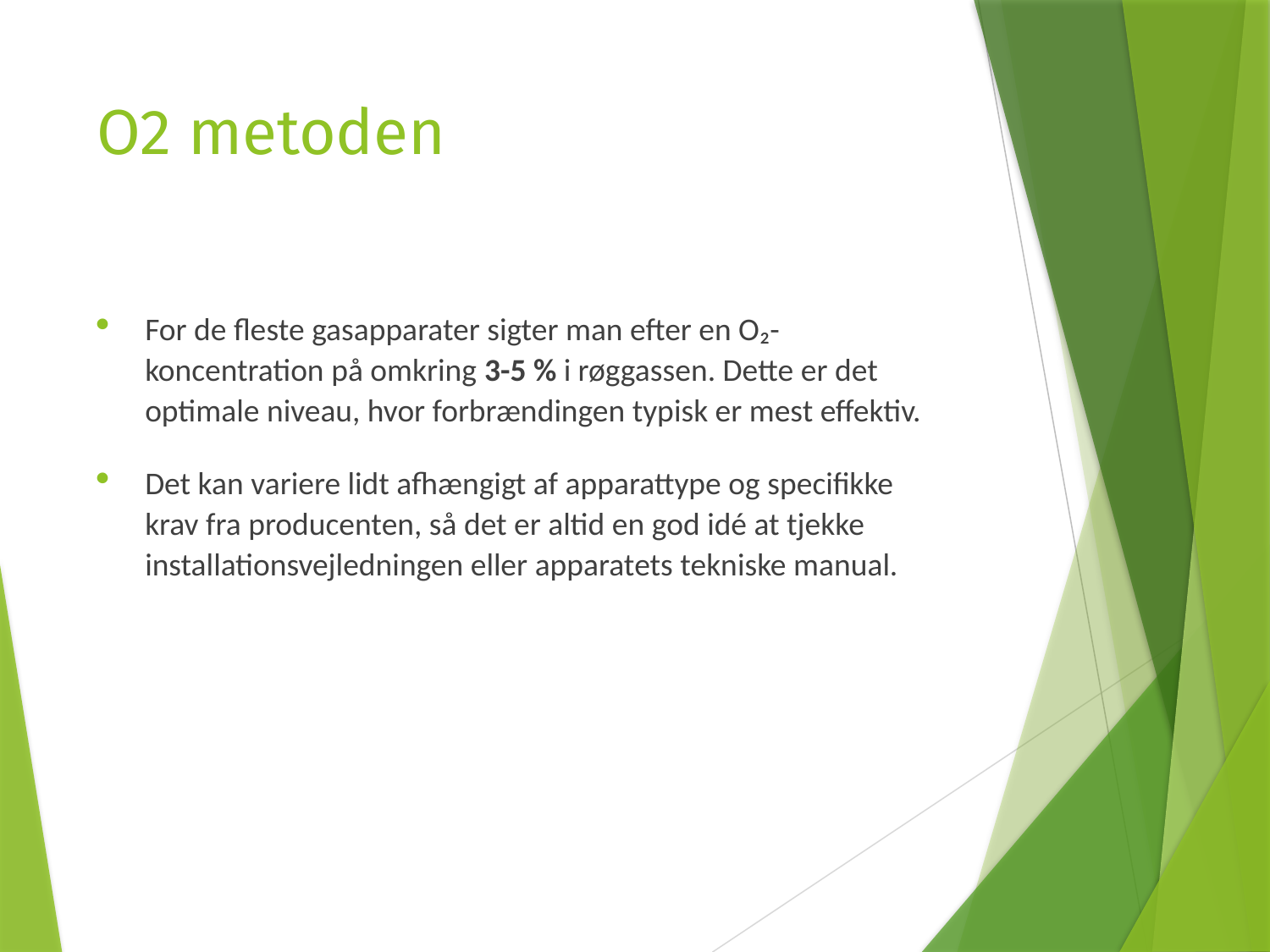

# O2 metoden
For de fleste gasapparater sigter man efter en O₂-koncentration på omkring 3-5 % i røggassen. Dette er det optimale niveau, hvor forbrændingen typisk er mest effektiv.
Det kan variere lidt afhængigt af apparattype og specifikke krav fra producenten, så det er altid en god idé at tjekke installationsvejledningen eller apparatets tekniske manual.